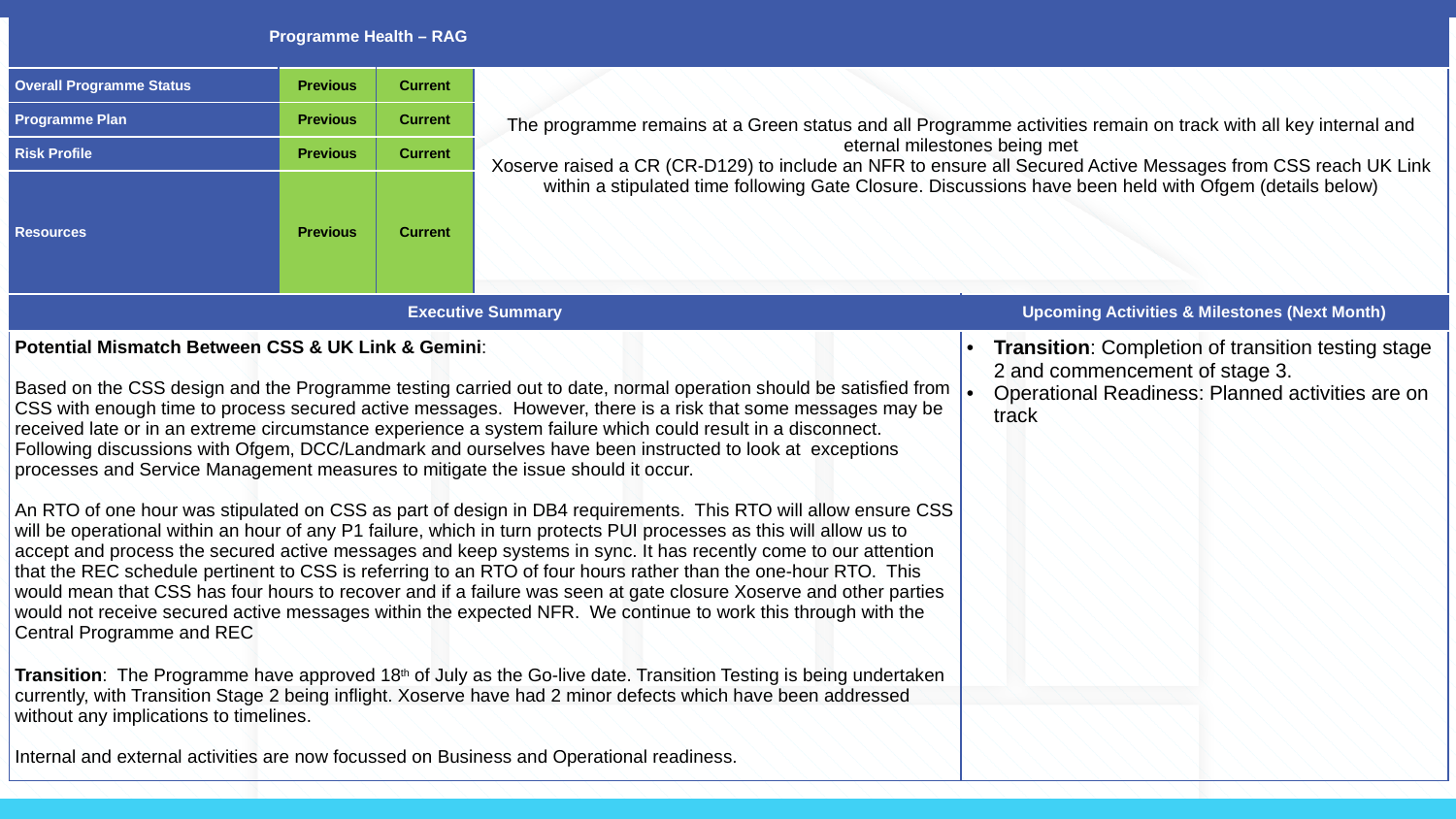

| Programme Health – RAG |  |  |  |  |
| --- | --- | --- | --- | --- |
| Overall Programme Status | Previous | Current | The programme remains at a Green status and all Programme activities remain on track with all key internal and eternal milestones being met Xoserve raised a CR (CR-D129) to include an NFR to ensure all Secured Active Messages from CSS reach UK Link within a stipulated time following Gate Closure. Discussions have been held with Ofgem (details below) |  |
| Programme Plan | Previous | Current |  |  |
| Risk Profile | Previous | Current |  |  |
| Resources | Previous | Current |  |  |
| Executive Summary |  |  |  | Upcoming Activities & Milestones (Next Month) |
| Potential Mismatch Between CSS & UK Link & Gemini: Based on the CSS design and the Programme testing carried out to date, normal operation should be satisfied from CSS with enough time to process secured active messages.  However, there is a risk that some messages may be received late or in an extreme circumstance experience a system failure which could result in a disconnect. Following discussions with Ofgem, DCC/Landmark and ourselves have been instructed to look at exceptions processes and Service Management measures to mitigate the issue should it occur. An RTO of one hour was stipulated on CSS as part of design in DB4 requirements.  This RTO will allow ensure CSS will be operational within an hour of any P1 failure, which in turn protects PUI processes as this will allow us to accept and process the secured active messages and keep systems in sync. It has recently come to our attention that the REC schedule pertinent to CSS is referring to an RTO of four hours rather than the one-hour RTO.  This would mean that CSS has four hours to recover and if a failure was seen at gate closure Xoserve and other parties would not receive secured active messages within the expected NFR. We continue to work this through with the Central Programme and REC Transition: The Programme have approved 18th of July as the Go-live date. Transition Testing is being undertaken currently, with Transition Stage 2 being inflight. Xoserve have had 2 minor defects which have been addressed without any implications to timelines. Internal and external activities are now focussed on Business and Operational readiness. |  |  |  | Transition: Completion of transition testing stage 2 and commencement of stage 3. Operational Readiness: Planned activities are on track |
e